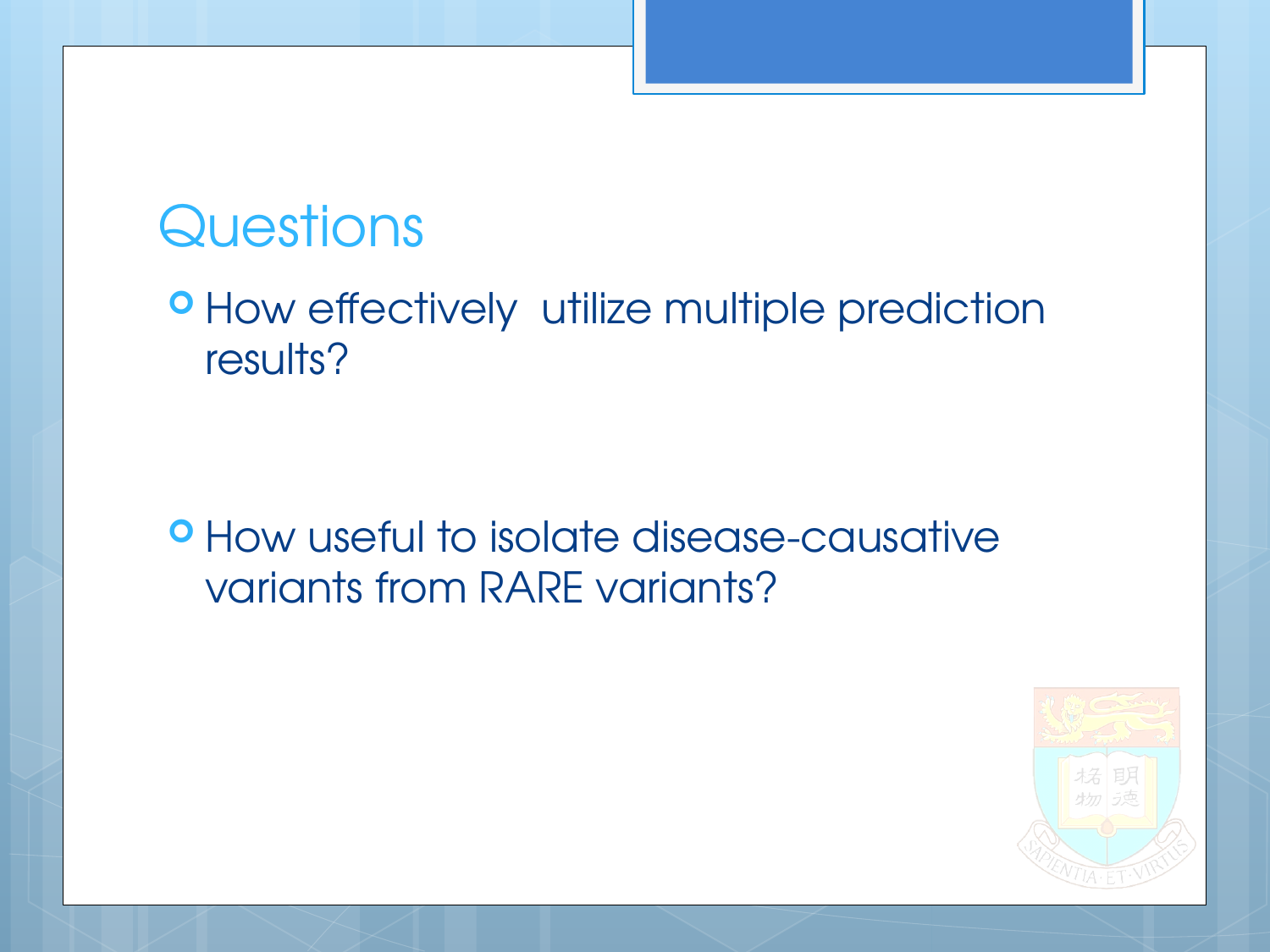

# Questions
How effectively  utilize multiple prediction results?

How useful to isolate disease-causative variants from RARE variants?